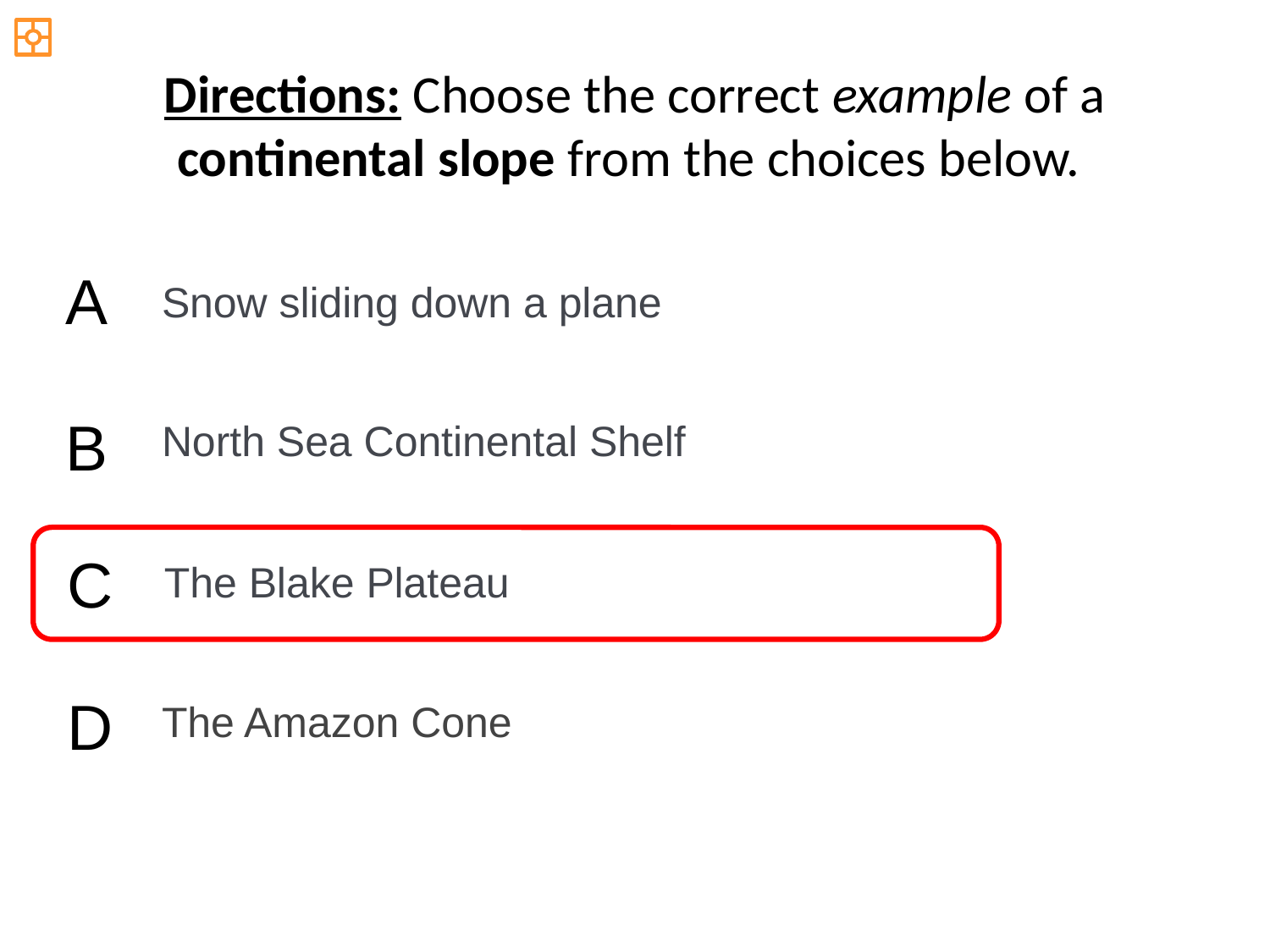

Directions: Choose the correct example of a continental slope from the choices below.
A

Snow sliding down a plane
B
North Sea Continental Shelf

C
The Blake Plateau
D
The Amazon Cone